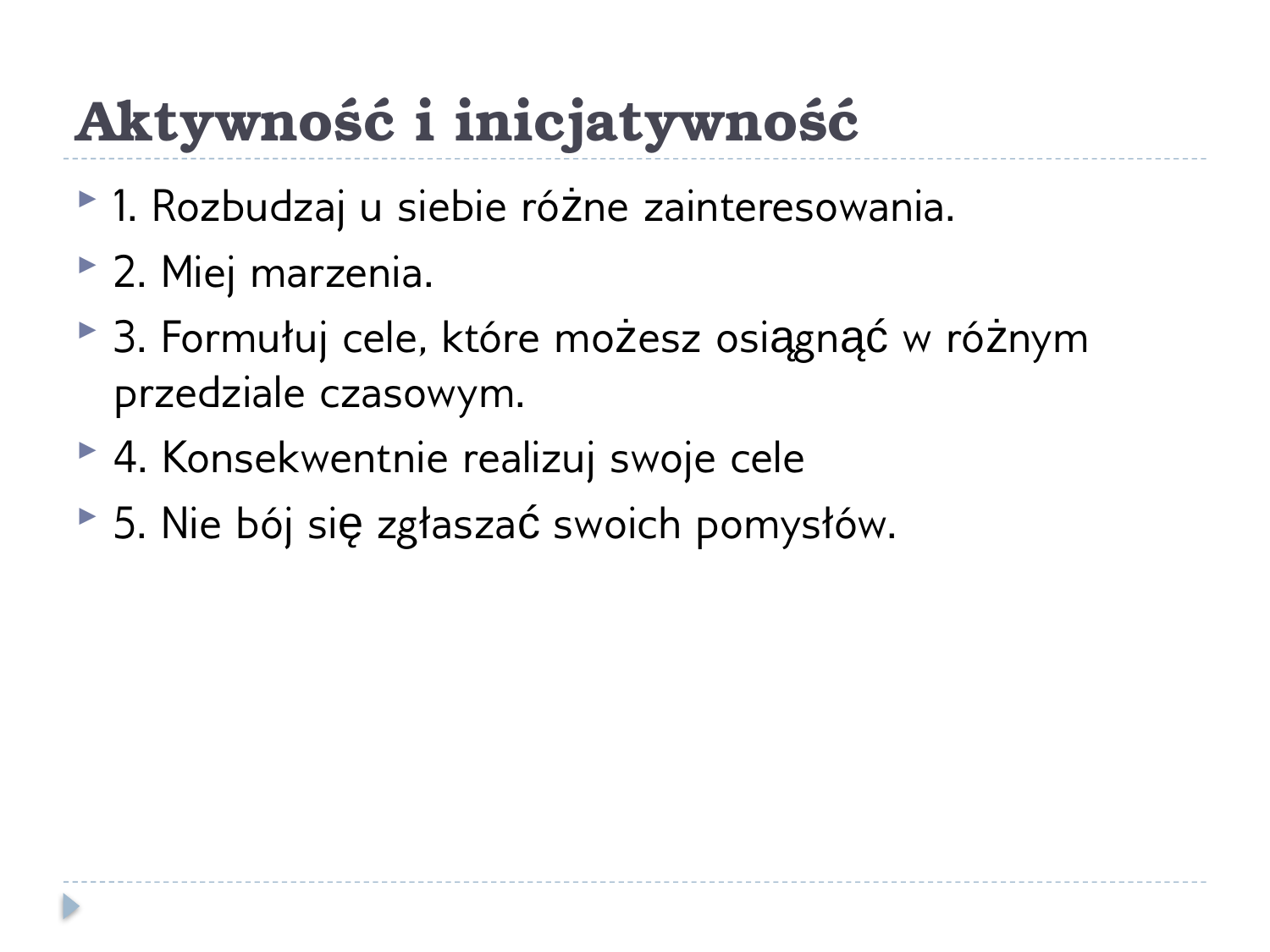

# Aktywność i inicjatywność
1. Rozbudzaj u siebie różne zainteresowania.
2. Miej marzenia.
3. Formułuj cele, które możesz osiągnąć w różnym przedziale czasowym.
4. Konsekwentnie realizuj swoje cele
5. Nie bój się zgłaszać swoich pomysłów.